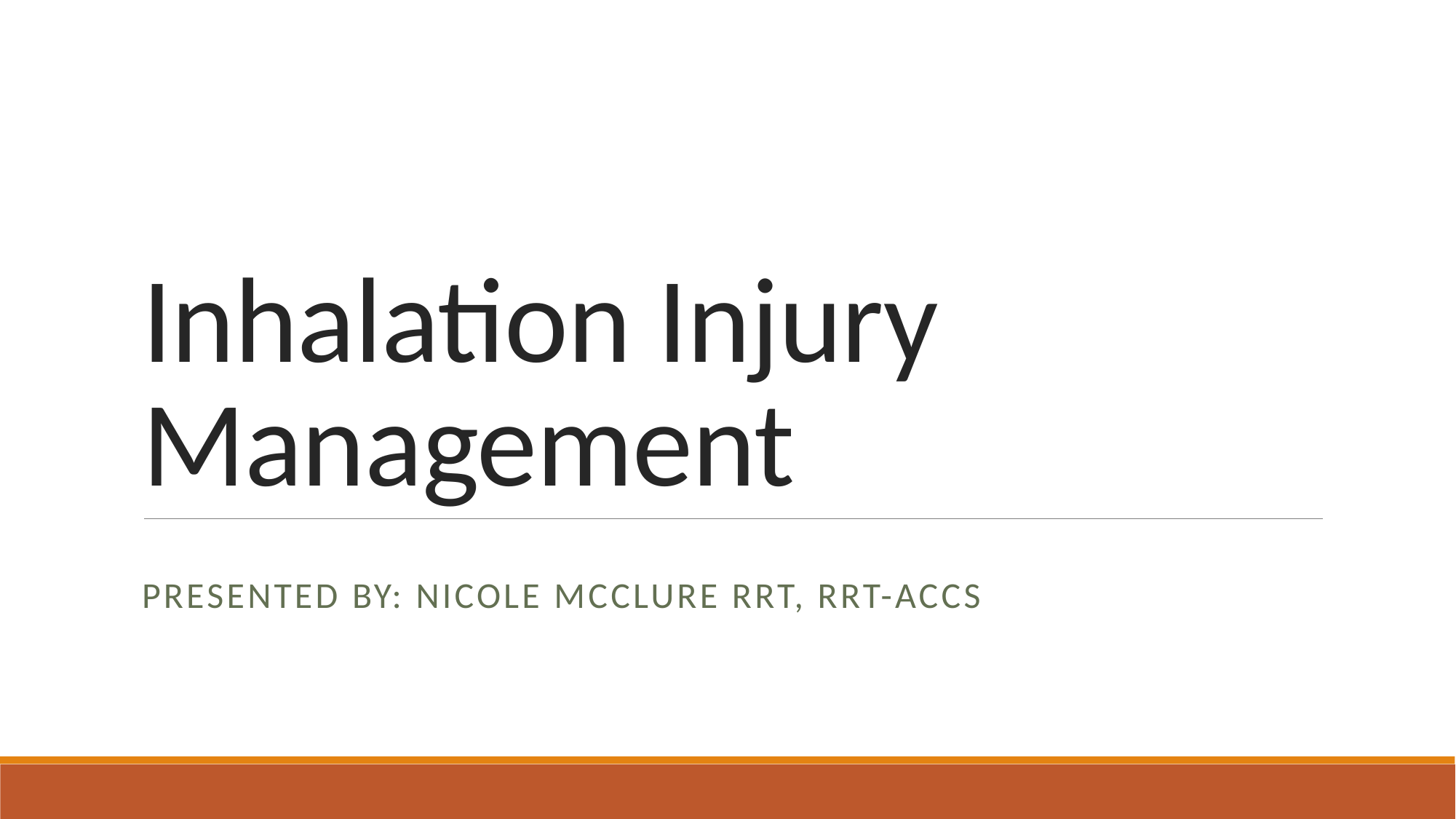

# Inhalation Injury Management
Presented by: Nicole McClure RRT, RRT-ACCS